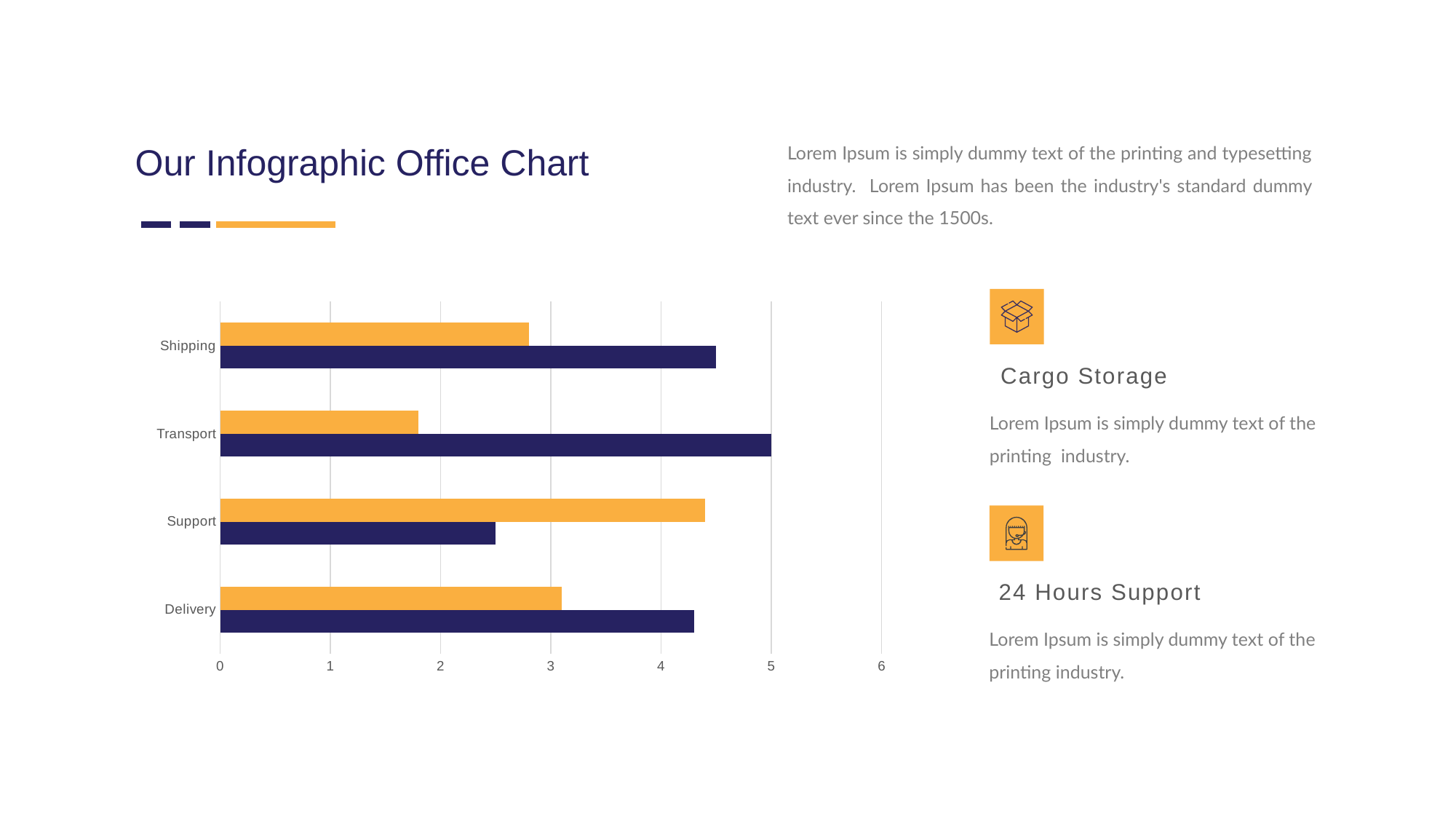

Lorem Ipsum is simply dummy text of the printing and typesetting industry.  Lorem Ipsum has been the industry's standard dummy text ever since the 1500s.
Our Infographic Office Chart

### Chart

| Category | Series 1 | Series 2 |
|---|---|---|
| Delivery | 4.3 | 3.1 |
| Support | 2.5 | 4.4 |
| Transport | 5.0 | 1.8 |
| Shipping | 4.5 | 2.8 |

Cargo Storage
Lorem Ipsum is simply dummy text of the printing  industry.

24 Hours Support
Lorem Ipsum is simply dummy text of the printing industry.